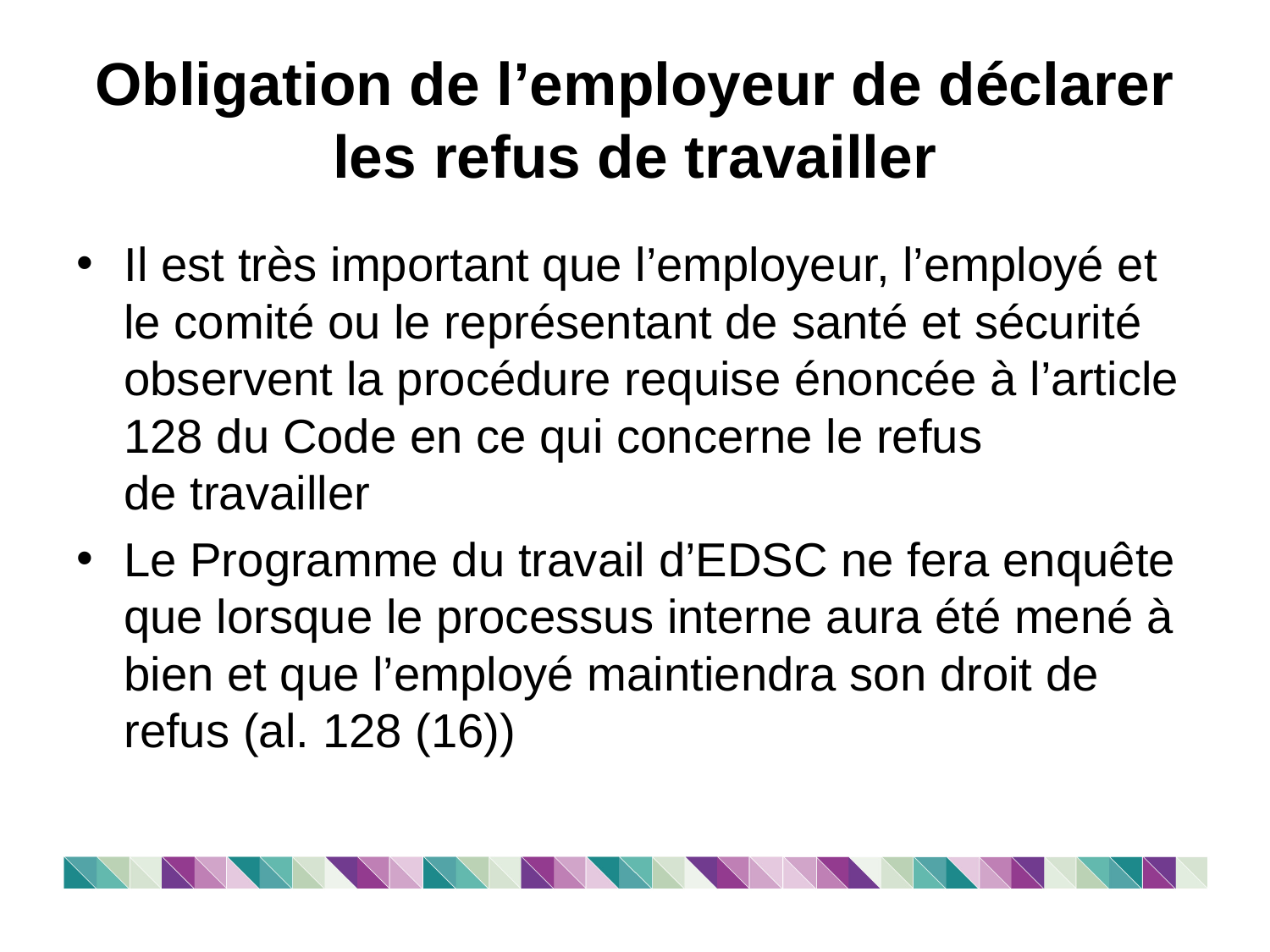

# Obligation de l’employeur de déclarer les refus de travailler
Il est très important que l’employeur, l’employé et le comité ou le représentant de santé et sécurité observent la procédure requise énoncée à l’article 128 du Code en ce qui concerne le refus de travailler
Le Programme du travail d’EDSC ne fera enquête que lorsque le processus interne aura été mené à bien et que l’employé maintiendra son droit de refus (al. 128 (16))